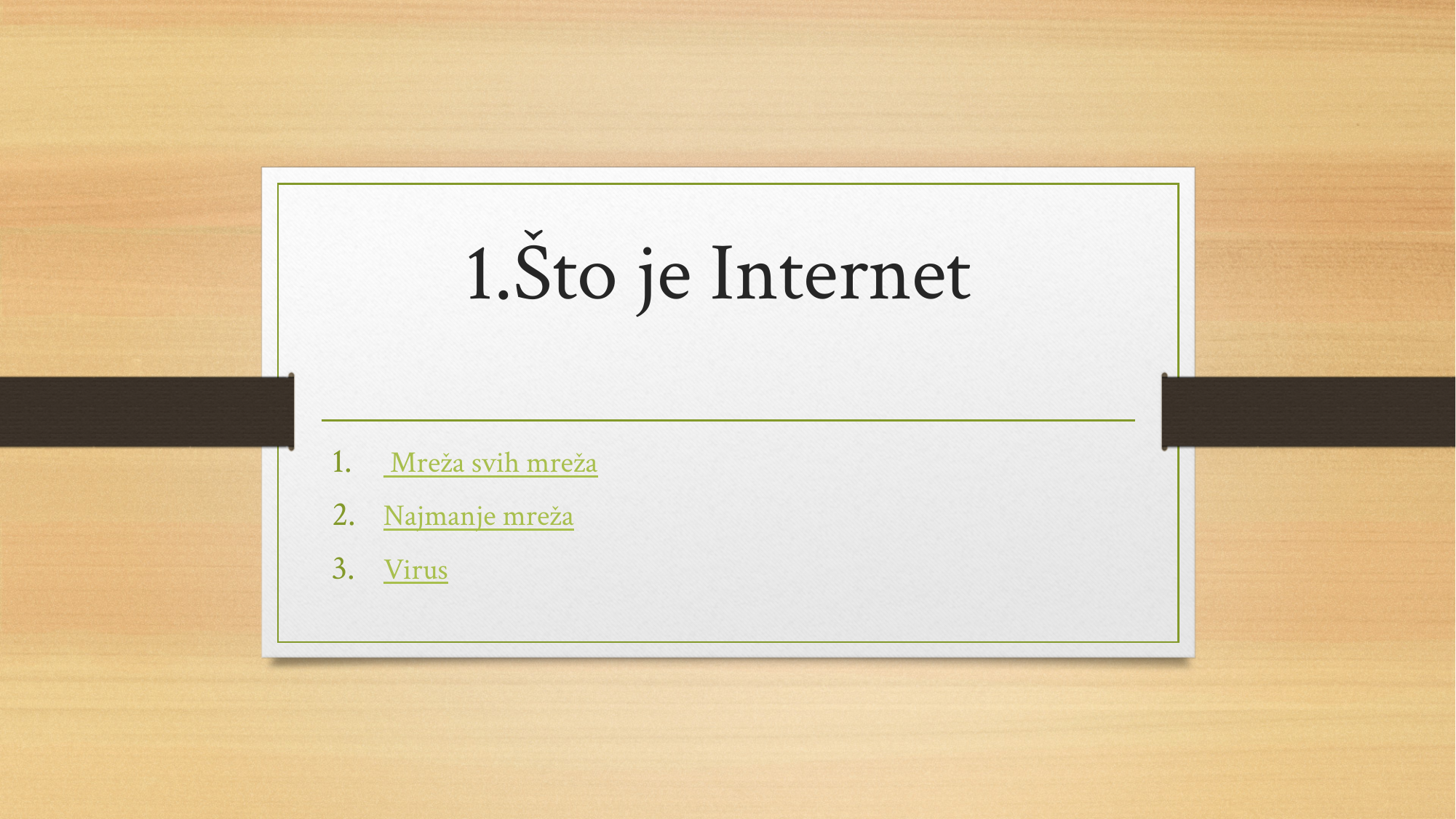

# 1.Što je Internet
 Mreža svih mreža
Najmanje mreža
Virus